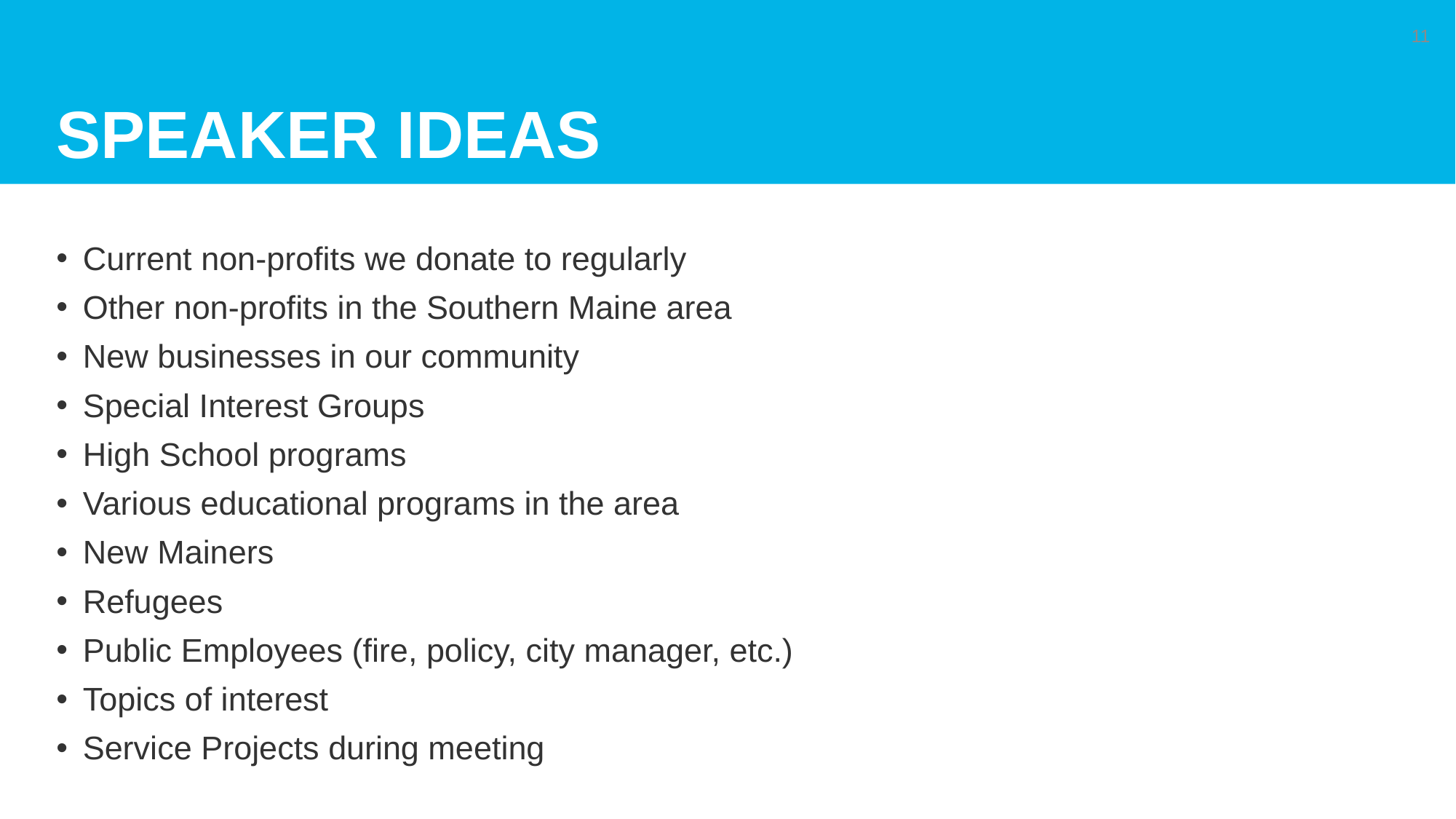

# Speaker ideas
11
Current non-profits we donate to regularly
Other non-profits in the Southern Maine area
New businesses in our community
Special Interest Groups
High School programs
Various educational programs in the area
New Mainers
Refugees
Public Employees (fire, policy, city manager, etc.)
Topics of interest
Service Projects during meeting